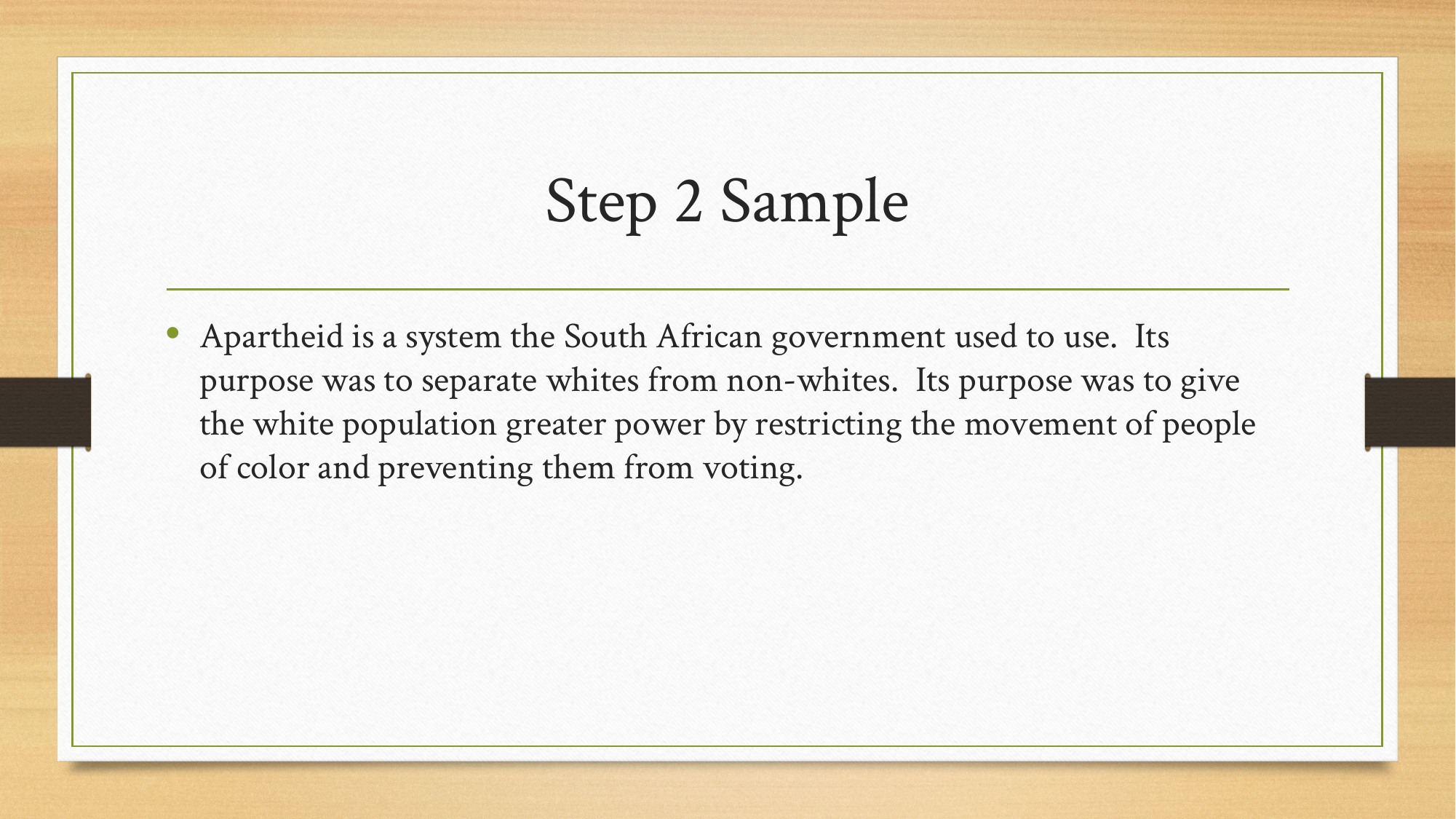

# Step 2 Sample
Apartheid is a system the South African government used to use.  Its purpose was to separate whites from non-whites.  Its purpose was to give the white population greater power by restricting the movement of people of color and preventing them from voting.